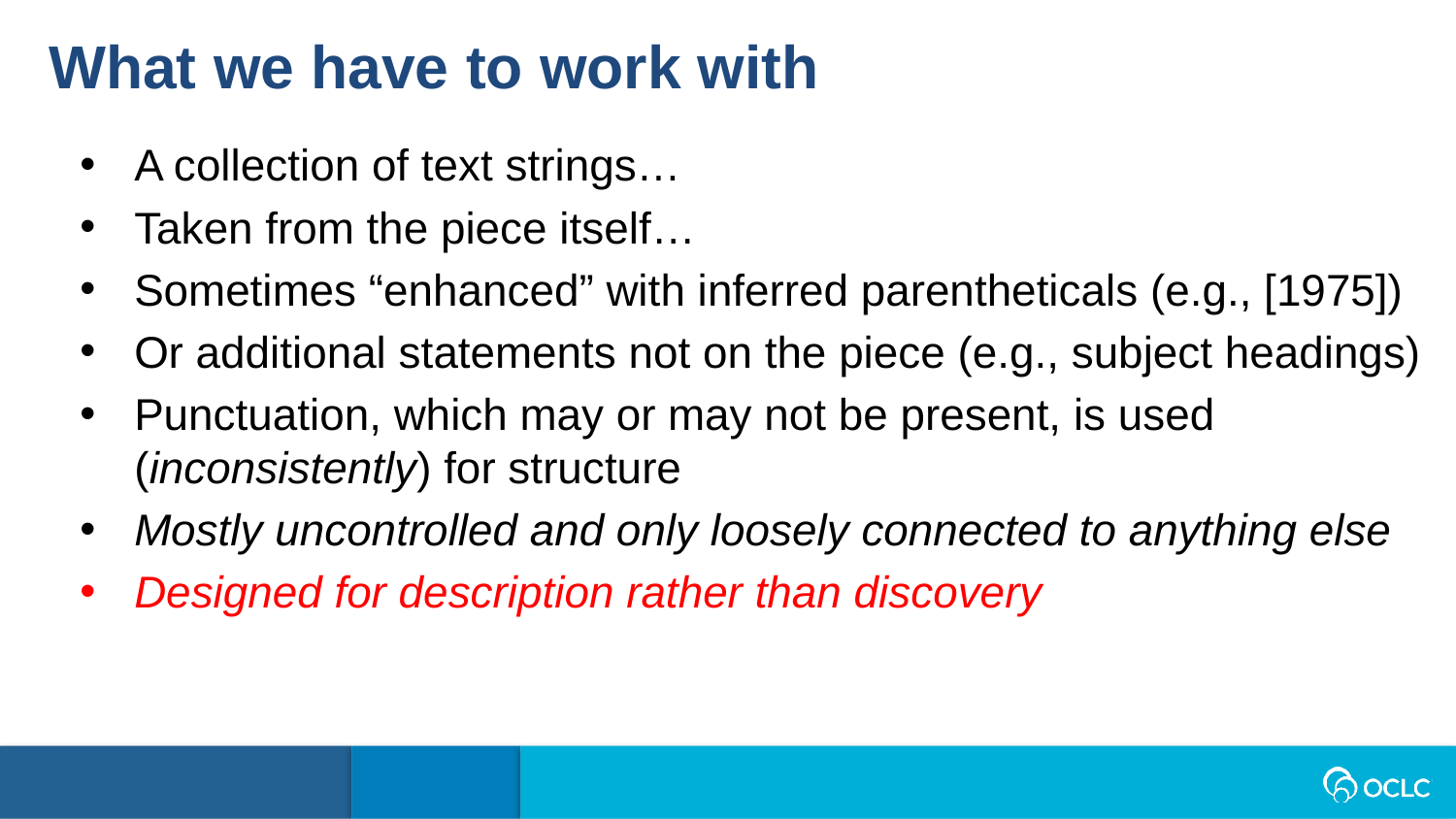

What we have to work with
A collection of text strings…
Taken from the piece itself…
Sometimes “enhanced” with inferred parentheticals (e.g., [1975])
Or additional statements not on the piece (e.g., subject headings)
Punctuation, which may or may not be present, is used (inconsistently) for structure
Mostly uncontrolled and only loosely connected to anything else
Designed for description rather than discovery